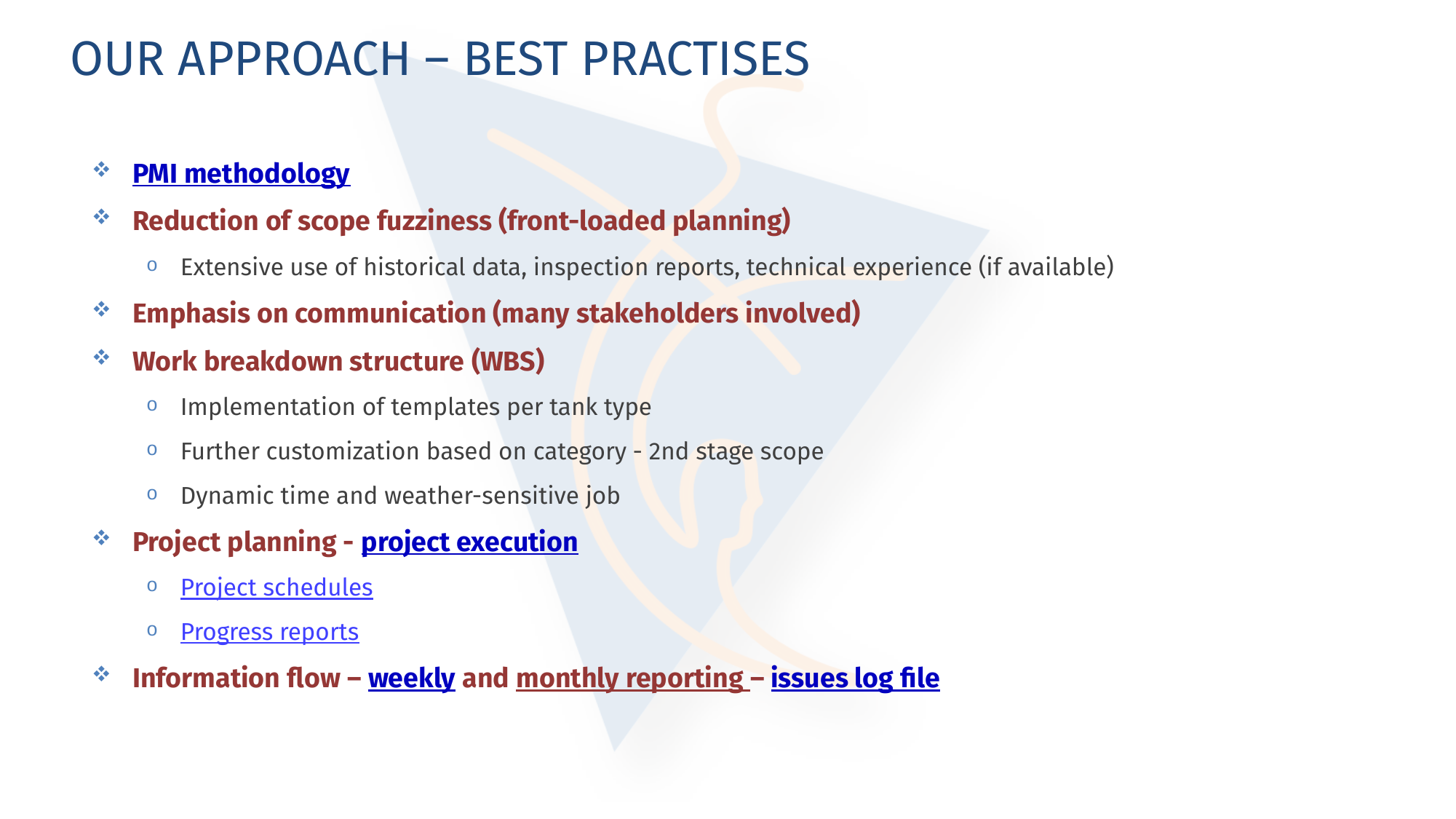

# OUR APPROACH – BEST PRACTISES
PMI methodology
Reduction of scope fuzziness (front-loaded planning)
Extensive use of historical data, inspection reports, technical experience (if available)
Emphasis on communication (many stakeholders involved)
Work breakdown structure (WBS)
Implementation of templates per tank type
Further customization based on category - 2nd stage scope
Dynamic time and weather-sensitive job
Project planning - project execution
Project schedules
Progress reports
Information flow – weekly and monthly reporting – issues log file